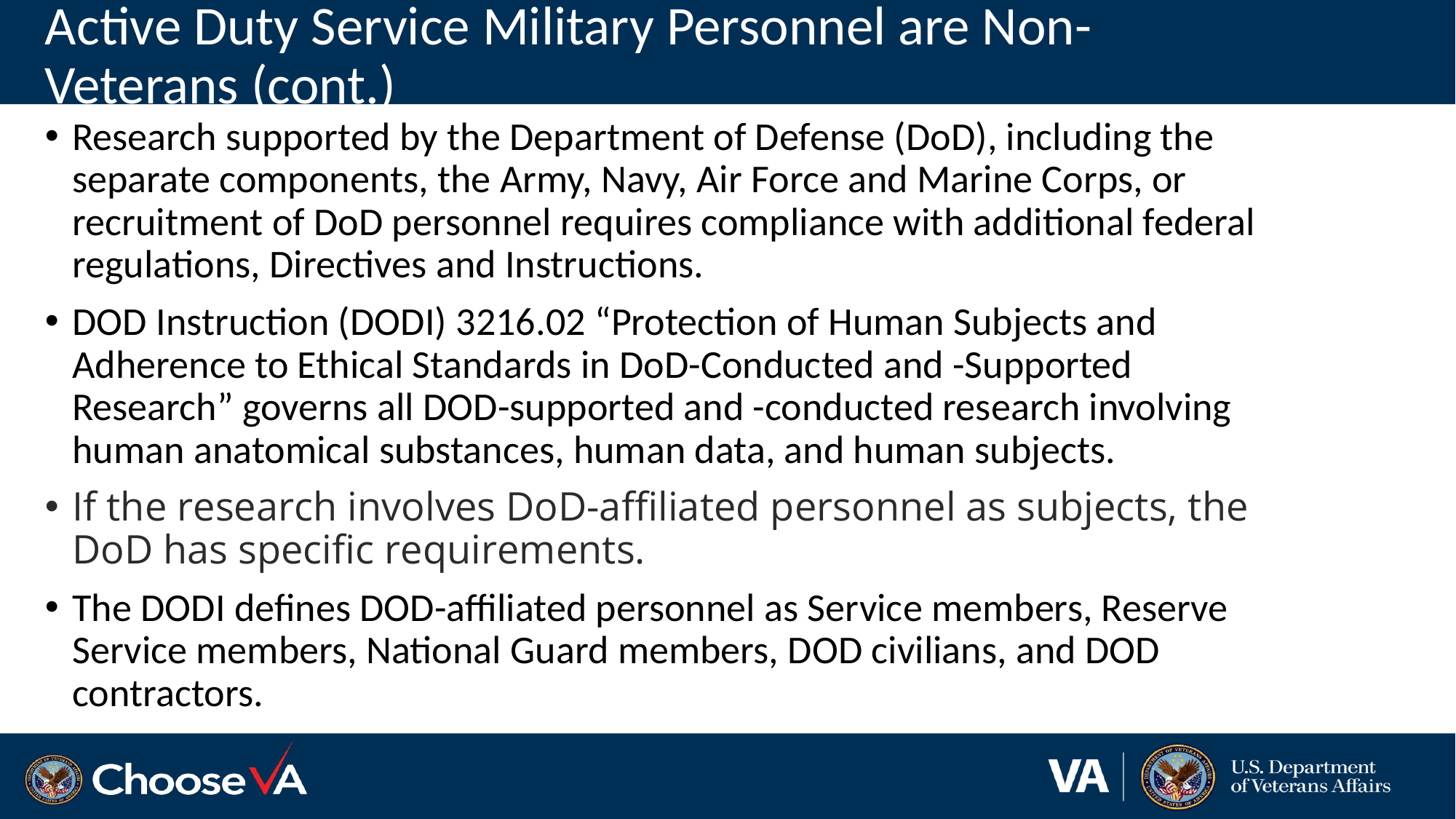

# Active Duty Service Military Personnel are Non-Veterans (cont.)
Research supported by the Department of Defense (DoD), including the separate components, the Army, Navy, Air Force and Marine Corps, or recruitment of DoD personnel requires compliance with additional federal regulations, Directives and Instructions.
DOD Instruction (DODI) 3216.02 “Protection of Human Subjects and Adherence to Ethical Standards in DoD-Conducted and -Supported Research” governs all DOD-supported and -conducted research involving human anatomical substances, human data, and human subjects.
If the research involves DoD-affiliated personnel as subjects, the DoD has specific requirements.
The DODI defines DOD-affiliated personnel as Service members, Reserve Service members, National Guard members, DOD civilians, and DOD contractors.